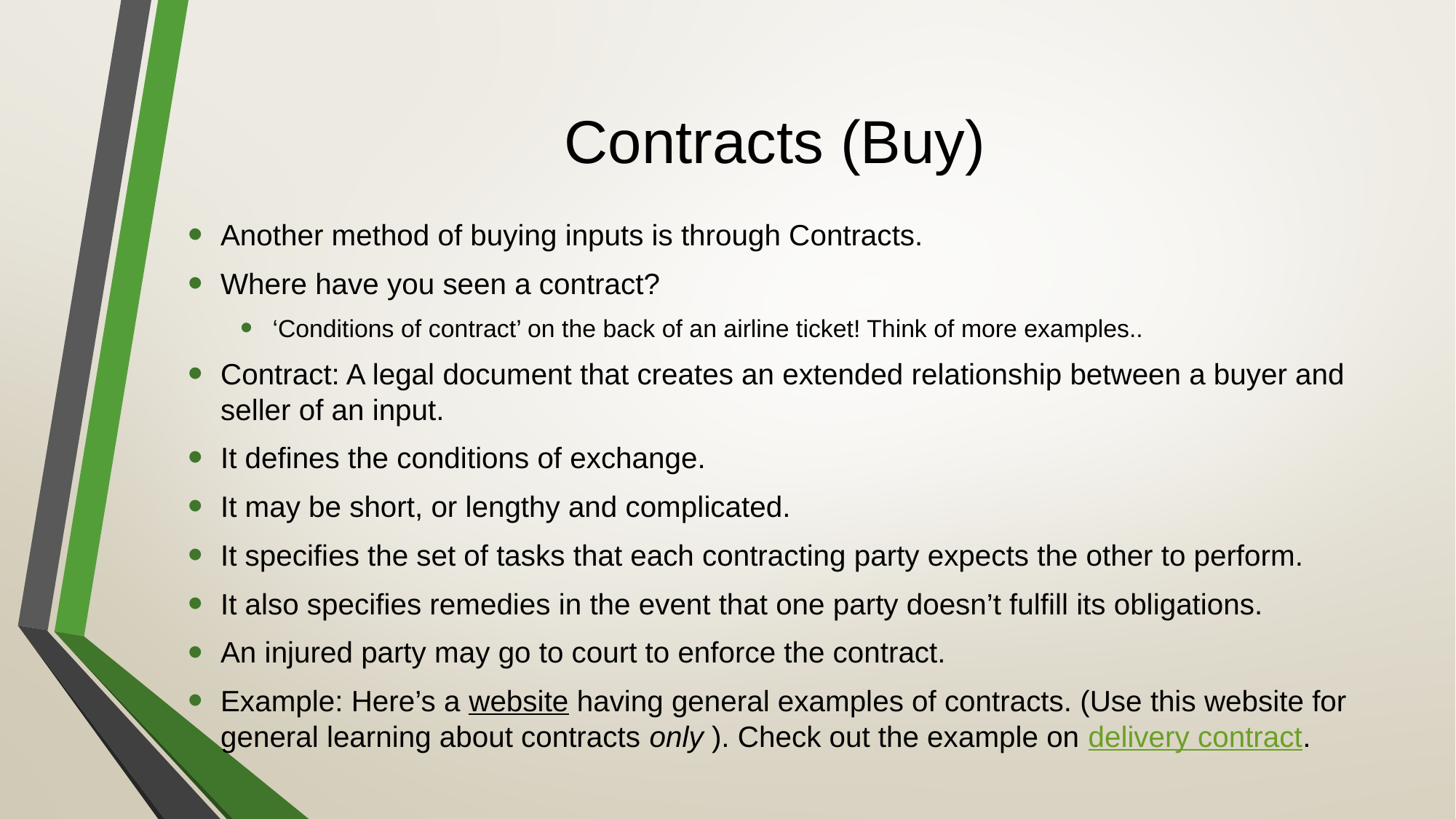

# Contracts (Buy)
Another method of buying inputs is through Contracts.
Where have you seen a contract?
‘Conditions of contract’ on the back of an airline ticket! Think of more examples..
Contract: A legal document that creates an extended relationship between a buyer and seller of an input.
It defines the conditions of exchange.
It may be short, or lengthy and complicated.
It specifies the set of tasks that each contracting party expects the other to perform.
It also specifies remedies in the event that one party doesn’t fulfill its obligations.
An injured party may go to court to enforce the contract.
Example: Here’s a website having general examples of contracts. (Use this website for general learning about contracts only ). Check out the example on delivery contract.